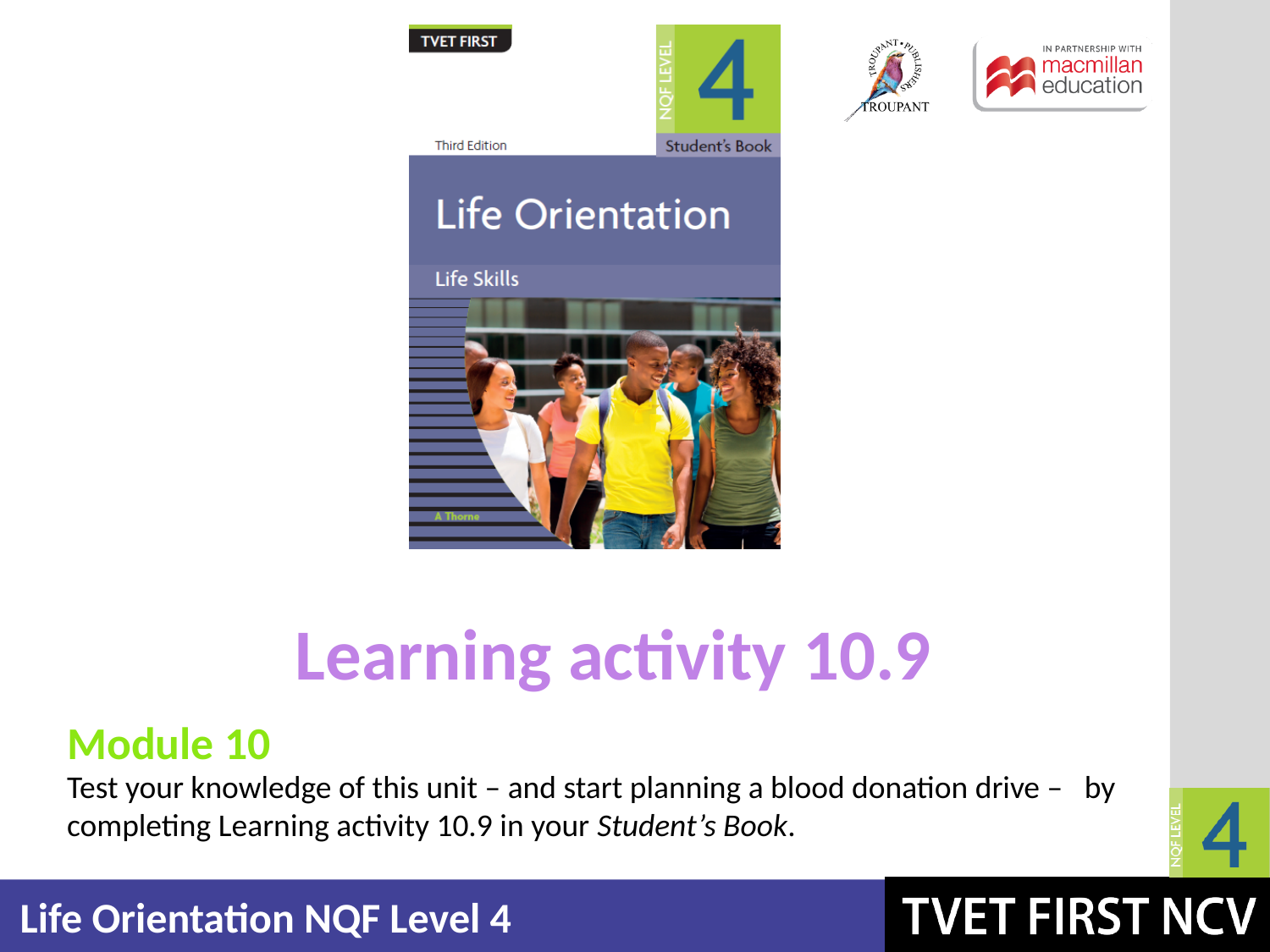

Learning activity 10.9
Module 10
Test your knowledge of this unit – and start planning a blood donation drive –   by completing Learning activity 10.9 in your Student’s Book.